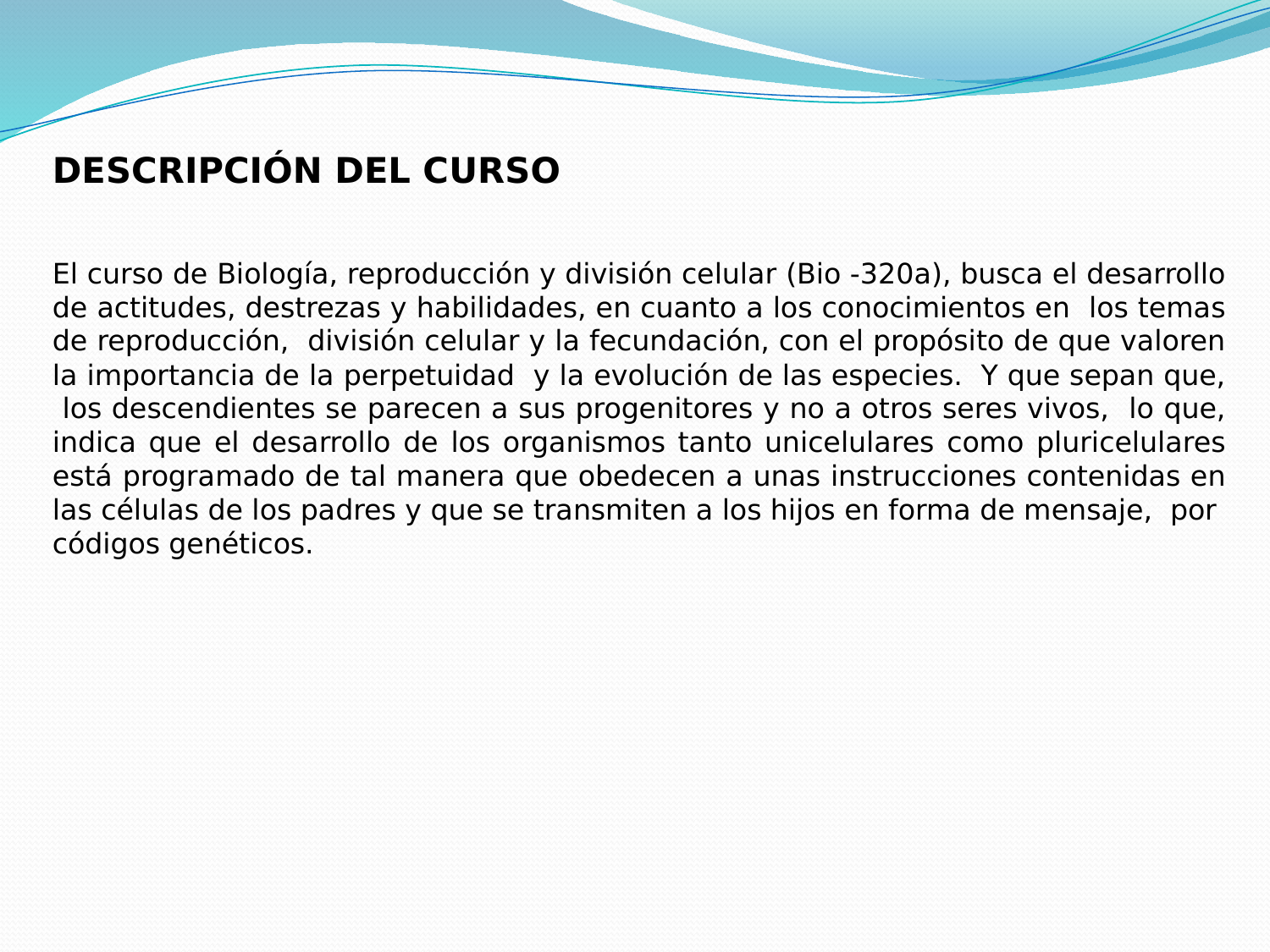

DESCRIPCIÓN DEL CURSO

El curso de Biología, reproducción y división celular (Bio -320a), busca el desarrollo de actitudes, destrezas y habilidades, en cuanto a los conocimientos en  los temas de reproducción,  división celular y la fecundación, con el propósito de que valoren la importancia de la perpetuidad  y la evolución de las especies.  Y que sepan que,  los descendientes se parecen a sus progenitores y no a otros seres vivos,  lo que, indica que el desarrollo de los organismos tanto unicelulares como pluricelulares está programado de tal manera que obedecen a unas instrucciones contenidas en las células de los padres y que se transmiten a los hijos en forma de mensaje,  por  códigos genéticos.